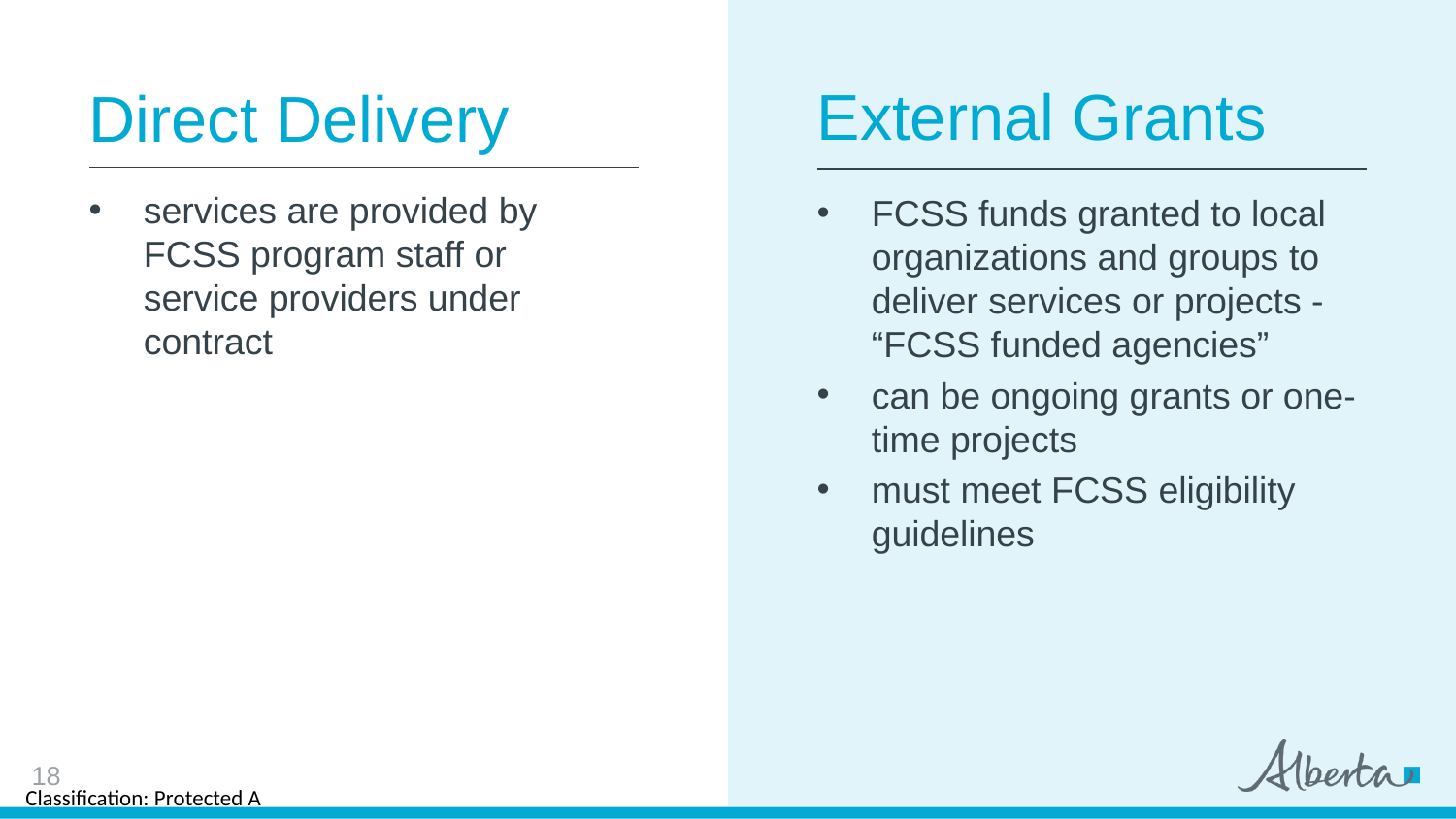

Direct Delivery
# External Grants
services are provided by FCSS program staff or  service providers under contract
FCSS funds granted to local organizations and groups to deliver services or projects - “FCSS funded agencies”
can be ongoing grants or one-time projects
must meet FCSS eligibility guidelines

18